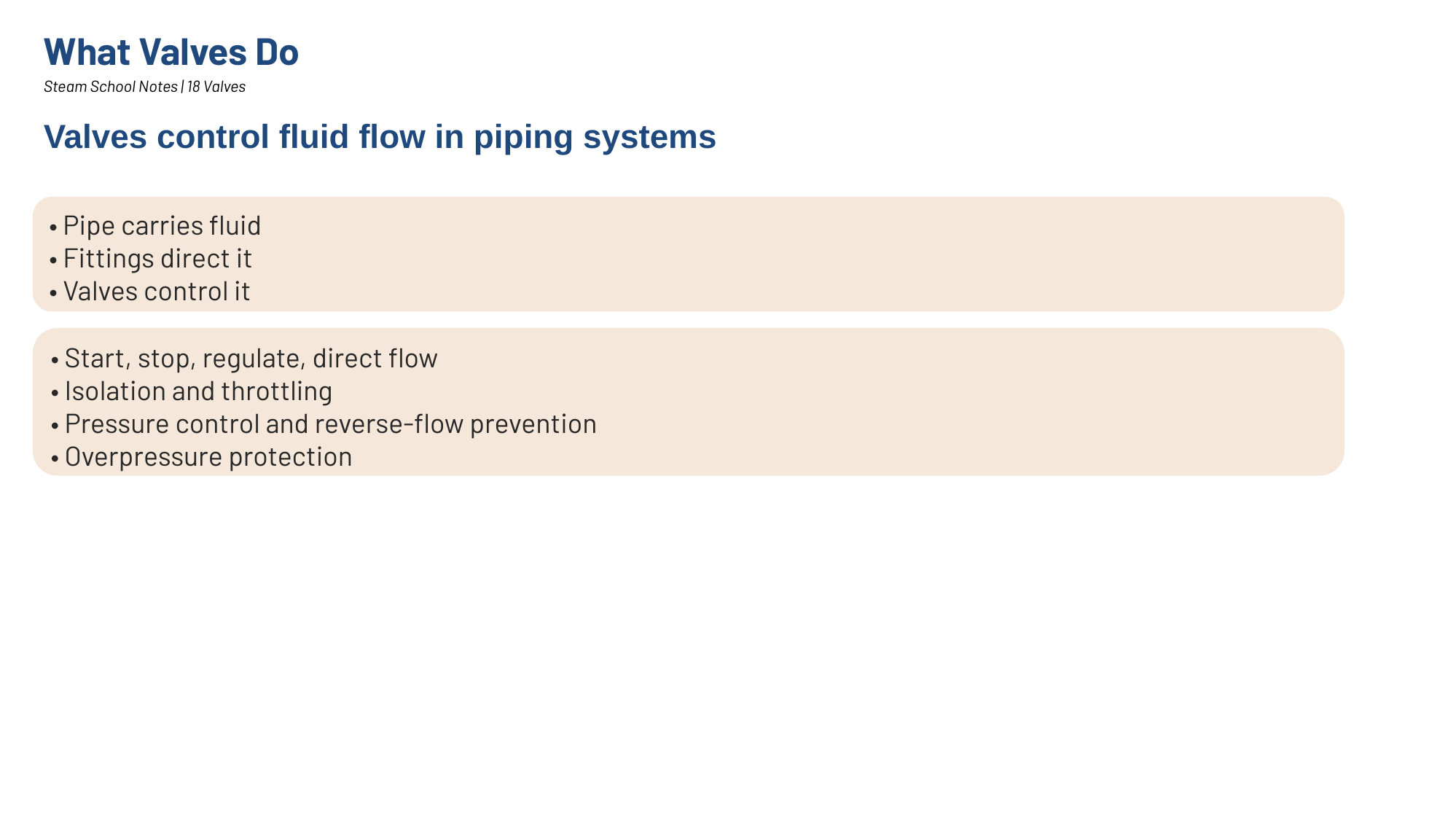

What Valves Do
Steam School Notes | 18 Valves
Valves control fluid flow in piping systems
• Pipe carries fluid
• Fittings direct it
• Valves control it

• Start, stop, regulate, direct flow
• Isolation and throttling
• Pressure control and reverse-flow prevention
• Overpressure protection